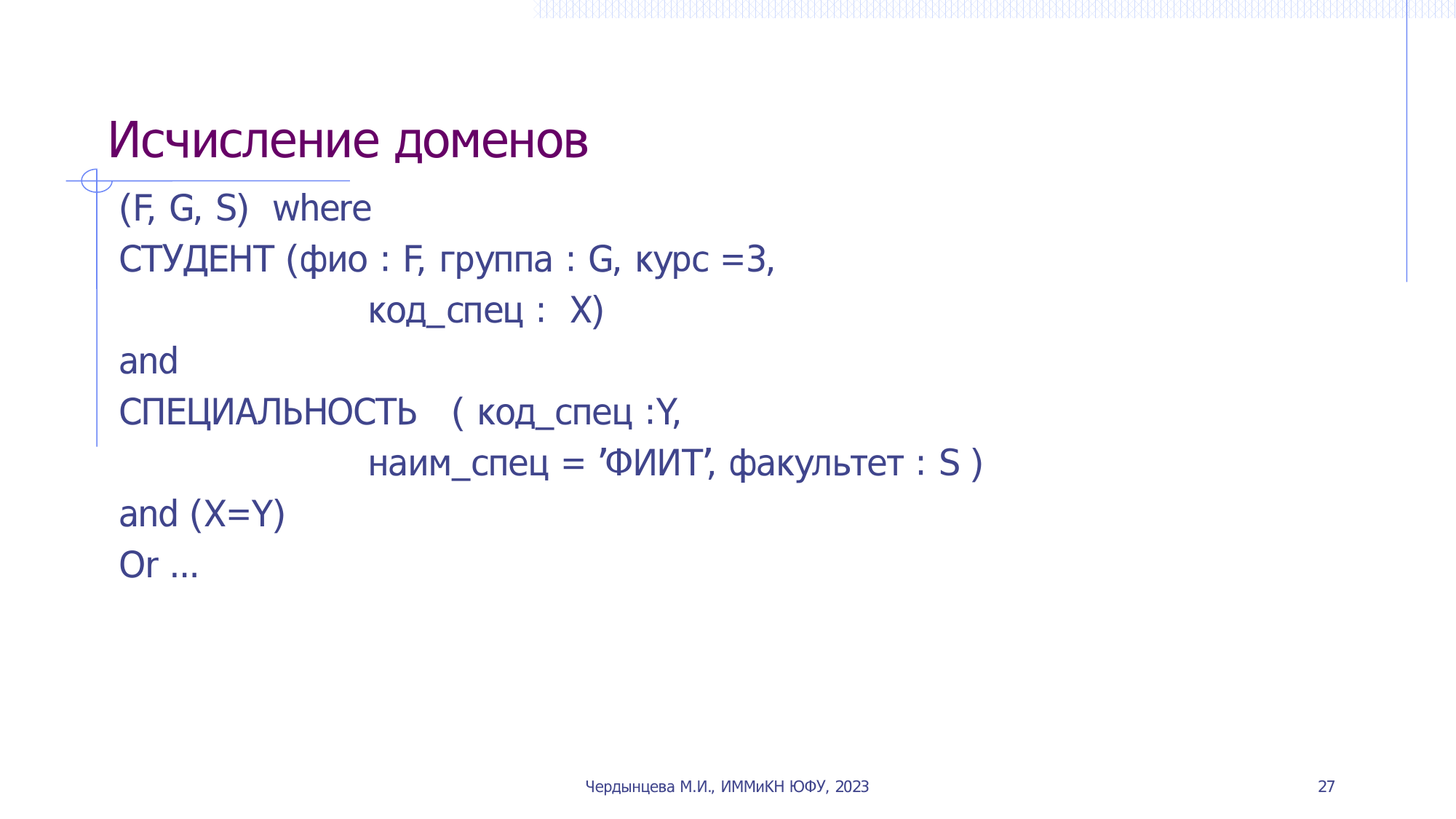

# Исчисление доменов
(F, G, S)  where
СТУДЕНТ (фио : F, группа : G, курс =3,
			код_спец :  Х)
and
СПЕЦИАЛЬНОСТЬ   ( код_спец :Y,
			наим_спец = ’ФИИТ’, факультет : S )
and (X=Y)
Or …

Чердынцева М.И., ИММиКН ЮФУ, 2023
27